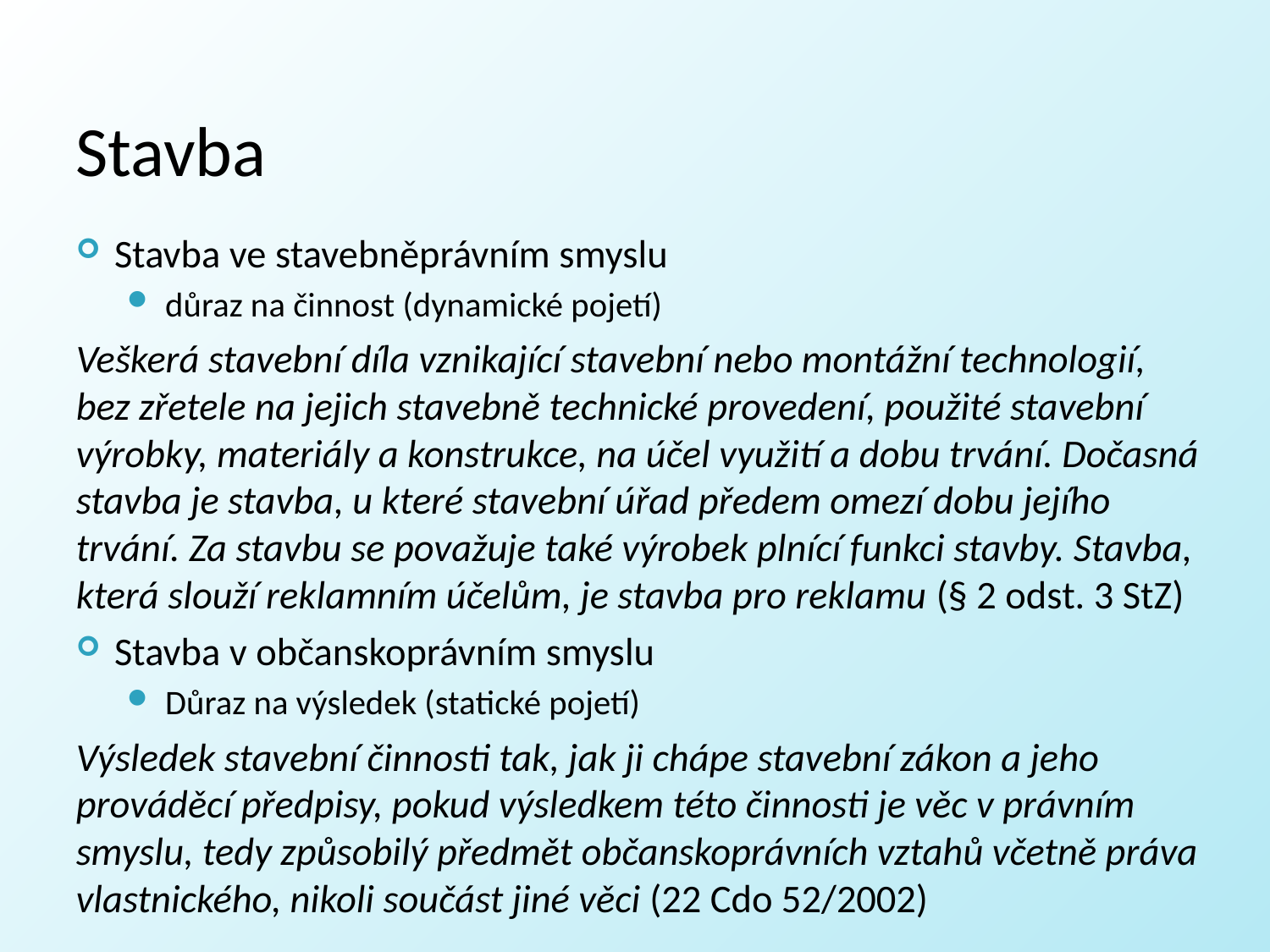

# Stavba
Stavba ve stavebněprávním smyslu
důraz na činnost (dynamické pojetí)
Veškerá stavební díla vznikající stavební nebo montážní technologií, bez zřetele na jejich stavebně technické provedení, použité stavební výrobky, materiály a konstrukce, na účel využití a dobu trvání. Dočasná stavba je stavba, u které stavební úřad předem omezí dobu jejího trvání. Za stavbu se považuje také výrobek plnící funkci stavby. Stavba, která slouží reklamním účelům, je stavba pro reklamu (§ 2 odst. 3 StZ)
Stavba v občanskoprávním smyslu
Důraz na výsledek (statické pojetí)
Výsledek stavební činnosti tak, jak ji chápe stavební zákon a jeho prováděcí předpisy, pokud výsledkem této činnosti je věc v právním smyslu, tedy způsobilý předmět občanskoprávních vztahů včetně práva vlastnického, nikoli součást jiné věci (22 Cdo 52/2002)
21